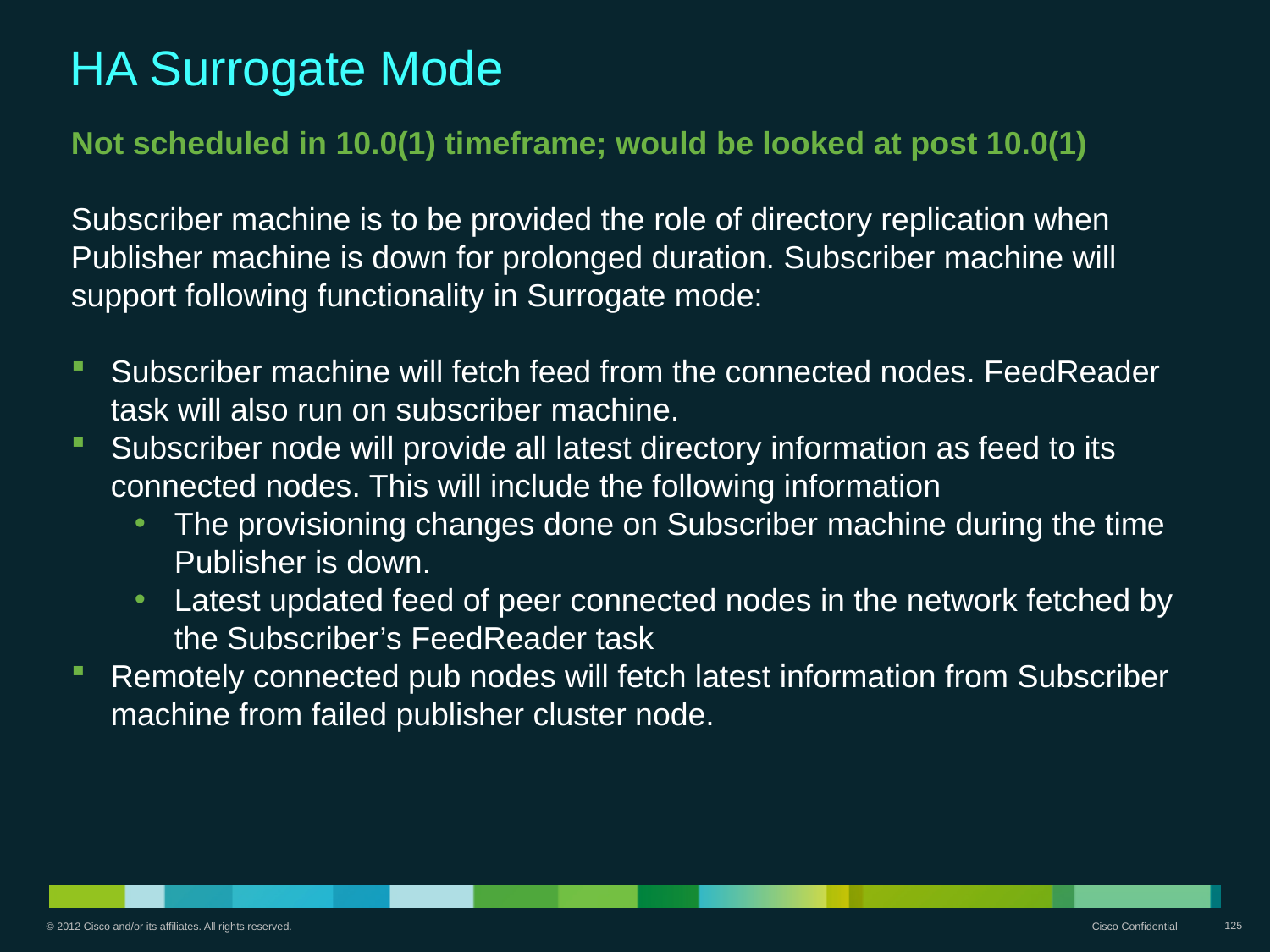

HA Surrogate Mode
Not scheduled in 10.0(1) timeframe; would be looked at post 10.0(1)

Subscriber machine is to be provided the role of directory replication when Publisher machine is down for prolonged duration. Subscriber machine will support following functionality in Surrogate mode:

Subscriber machine will fetch feed from the connected nodes. FeedReader task will also run on subscriber machine.
Subscriber node will provide all latest directory information as feed to its connected nodes. This will include the following information
The provisioning changes done on Subscriber machine during the time Publisher is down.
Latest updated feed of peer connected nodes in the network fetched by the Subscriber’s FeedReader task
Remotely connected pub nodes will fetch latest information from Subscriber machine from failed publisher cluster node.